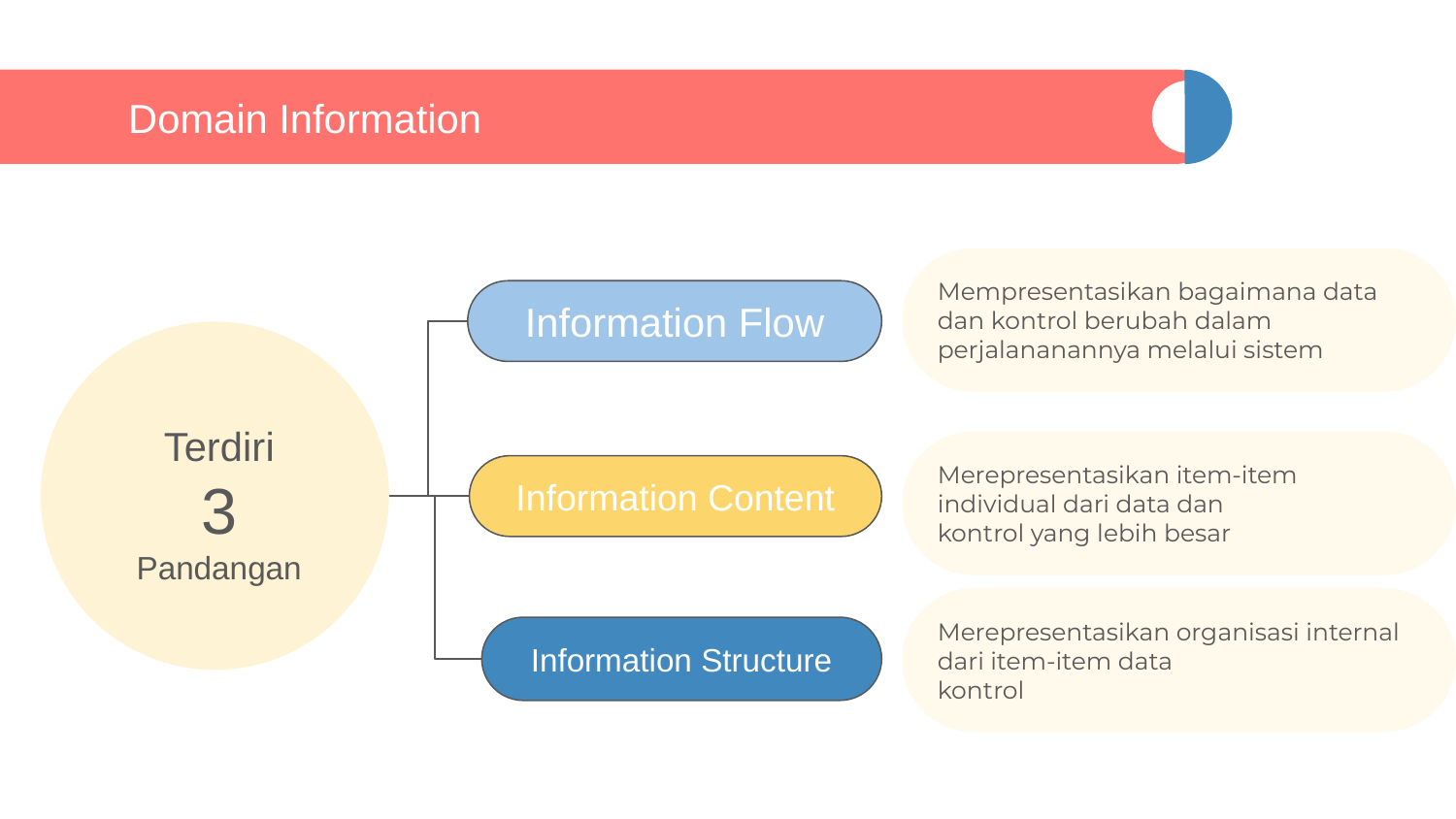

# Domain Information
Mempresentasikan bagaimana data dan kontrol berubah dalam perjalananannya melalui sistem
Information Flow

Terdiri
3
Pandangan
Merepresentasikan item-item individual dari data dan
kontrol yang lebih besar
Information Content
Merepresentasikan organisasi internal dari item-item data
kontrol
Information Structure